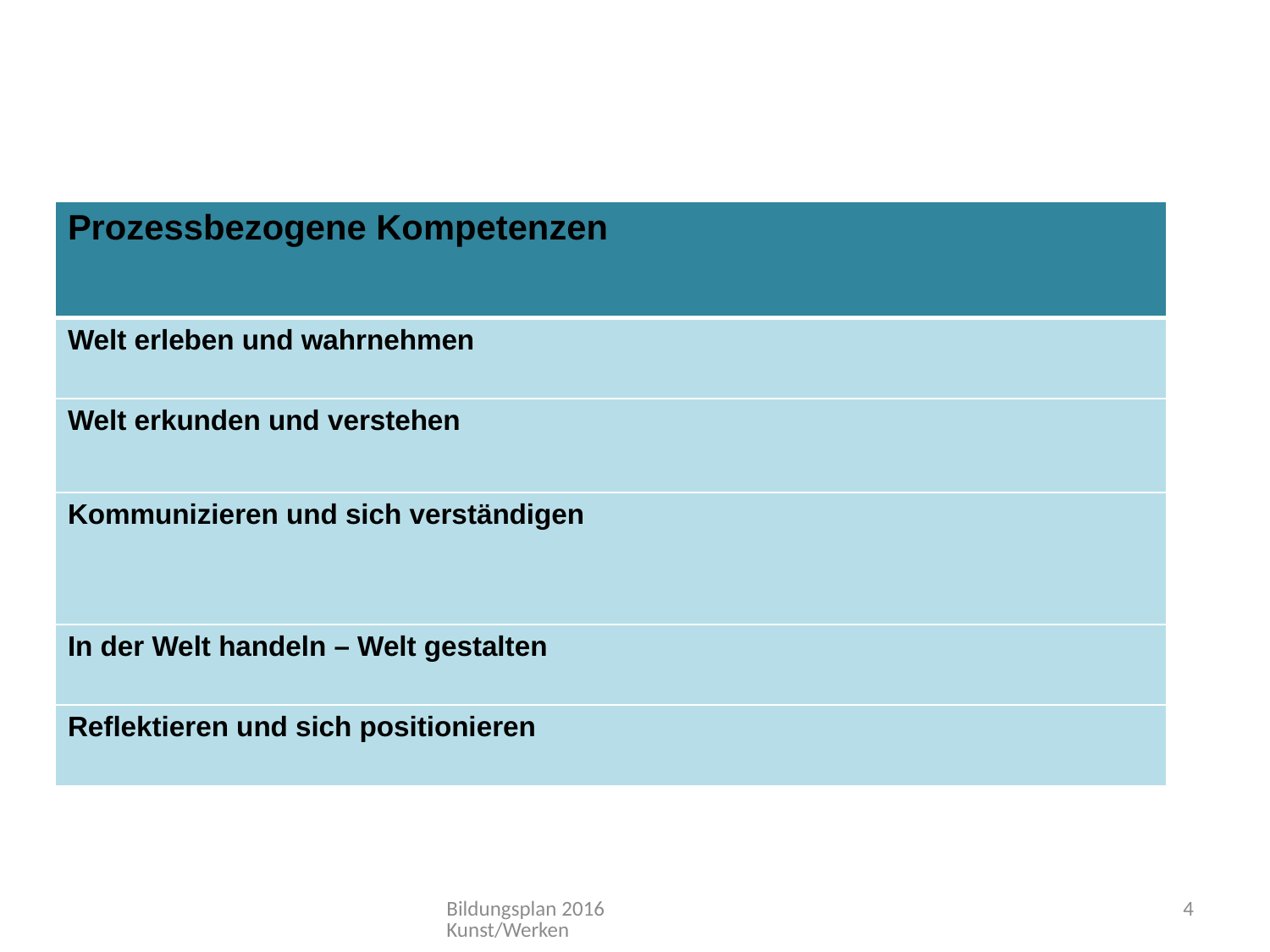

| Prozessbezogene Kompetenzen |
| --- |
| Welt erleben und wahrnehmen |
| Welt erkunden und verstehen |
| Kommunizieren und sich verständigen |
| In der Welt handeln – Welt gestalten |
| Reflektieren und sich positionieren |
Bildungsplan 2016                                            Kunst/Werken
4